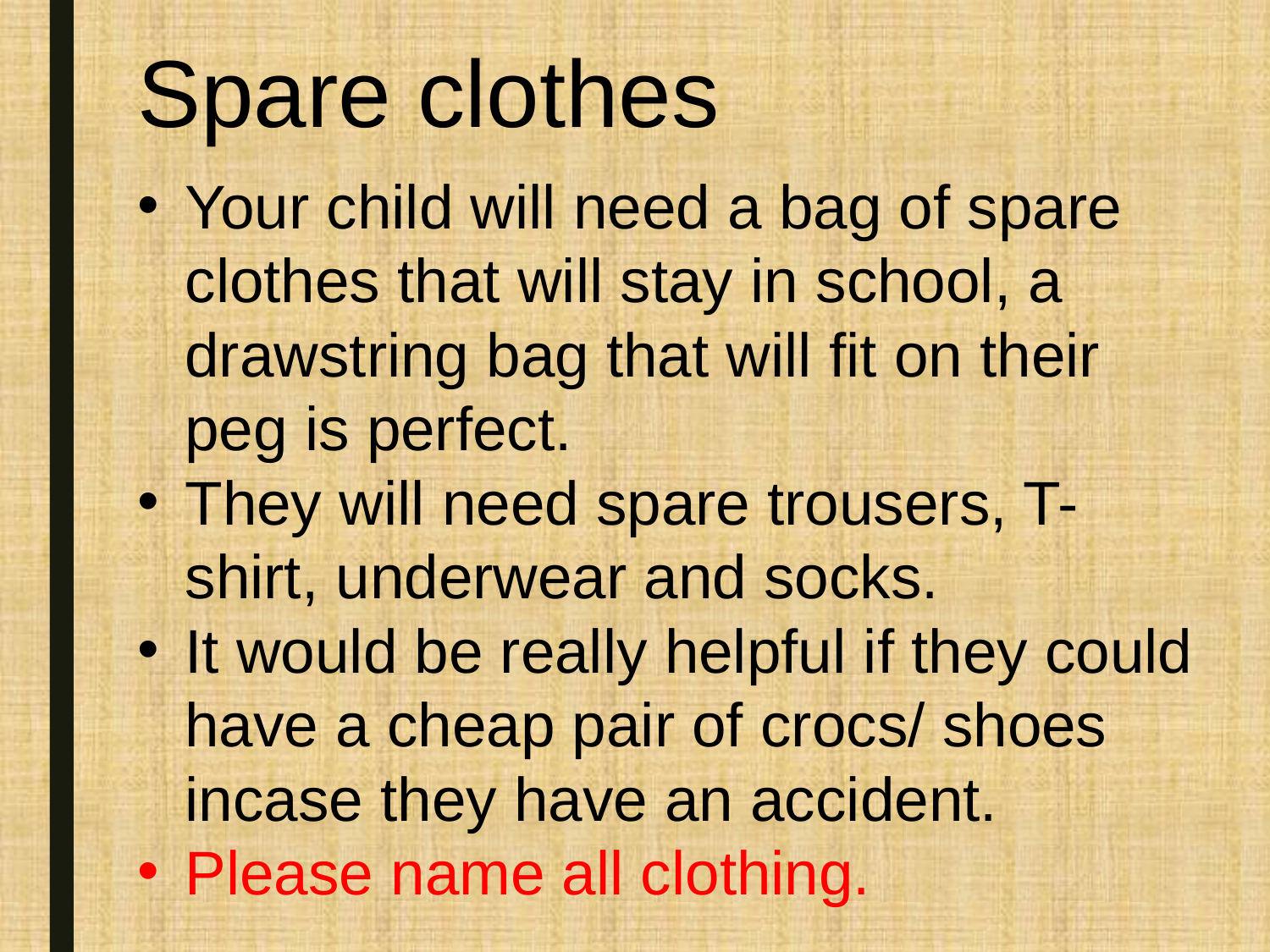

Your child will need a bag of spare clothes that will stay in school, a drawstring bag that will fit on their peg is perfect.
They will need spare trousers, T-shirt, underwear and socks.
It would be really helpful if they could have a cheap pair of crocs/ shoes incase they have an accident.
Please name all clothing.
Spare clothes